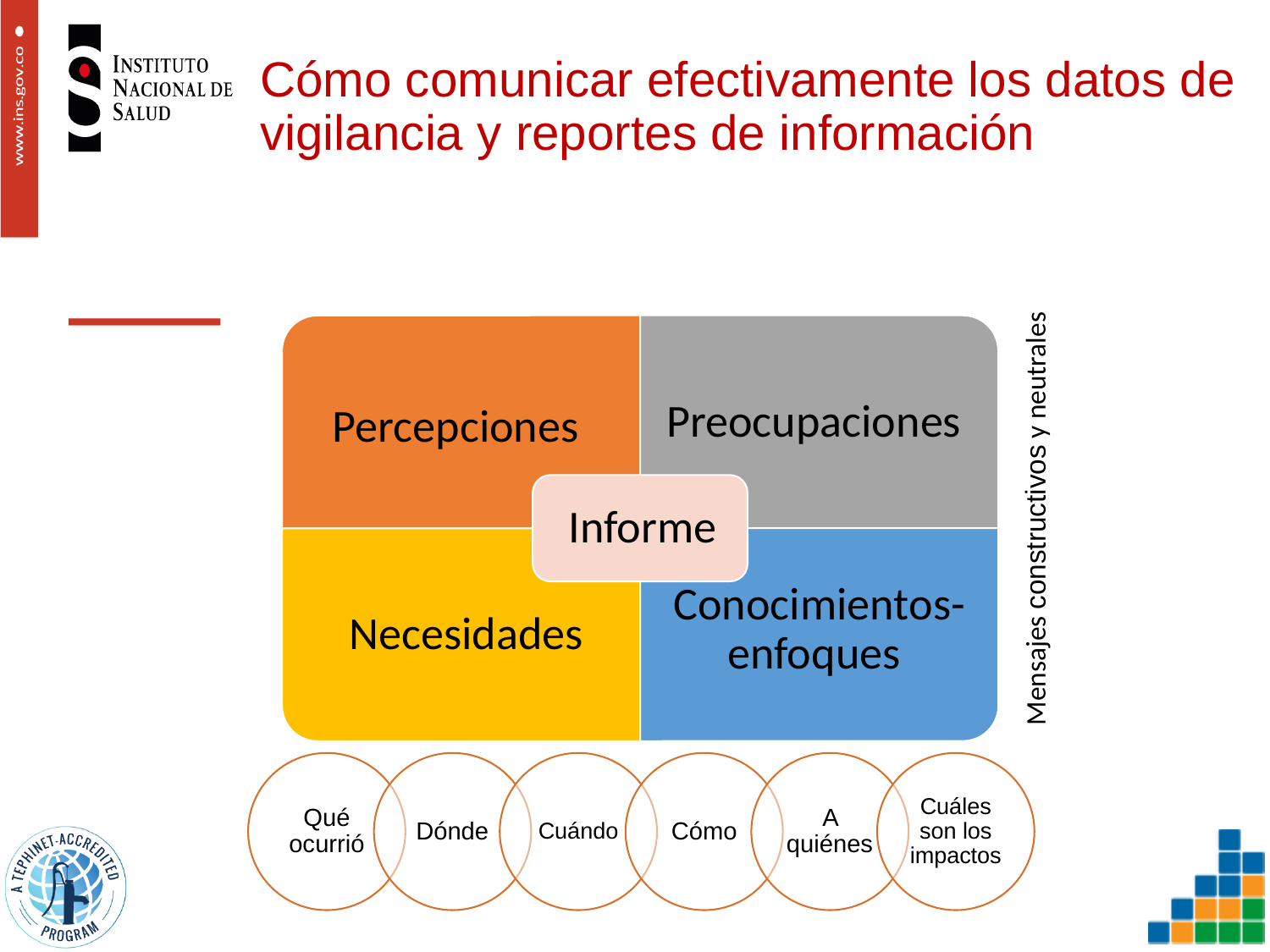

# Cómo comunicar efectivamente los datos de vigilancia y reportes de información
Percepciones
Preocupaciones
Necesidades
Conocimientos-enfoques
Informe
Mensajes constructivos y neutrales
Qué ocurrió
Dónde
Cuándo
Cómo
A quiénes
Cuáles son los impactos